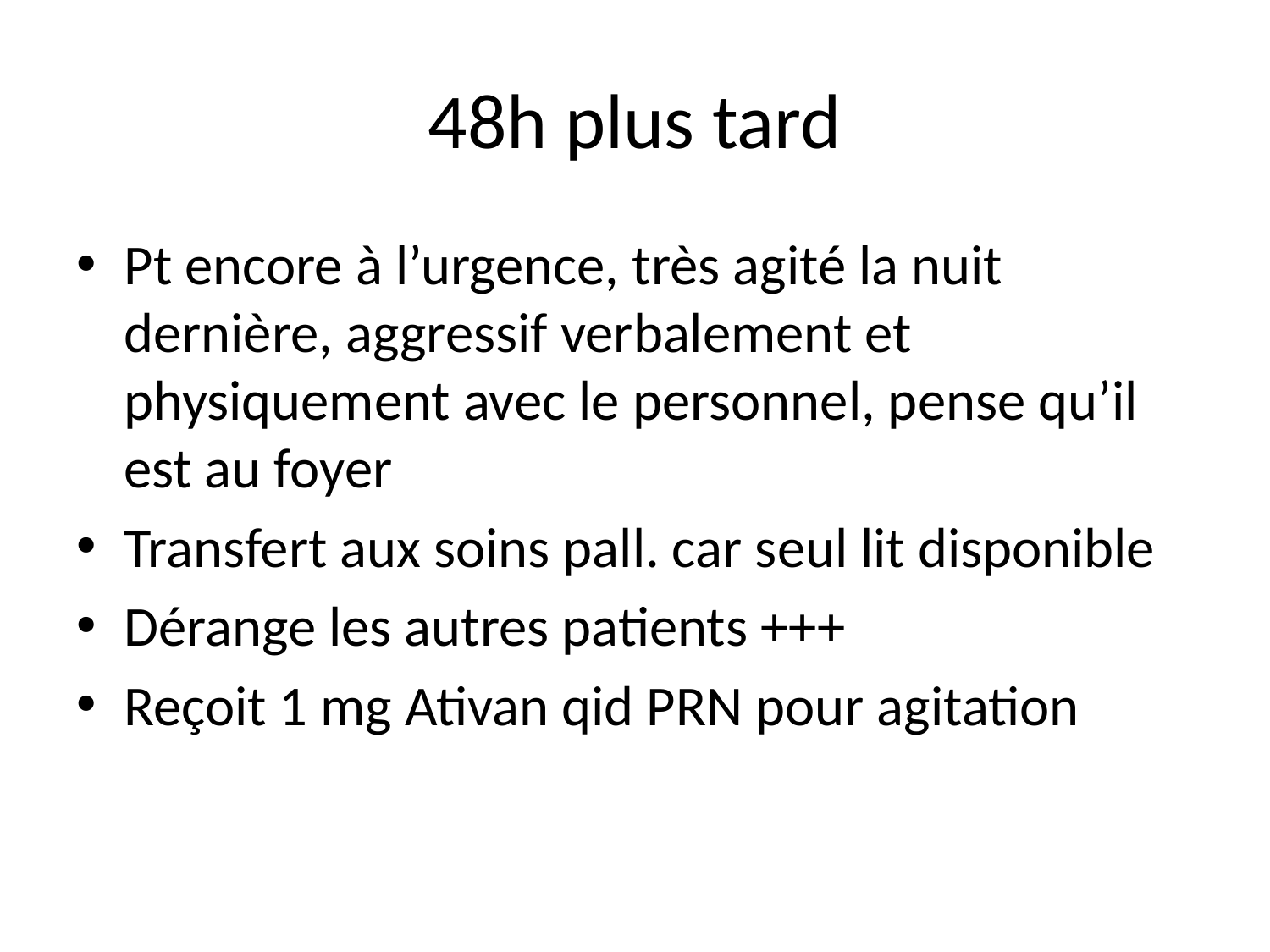

# 48h plus tard
Pt encore à l’urgence, très agité la nuit dernière, aggressif verbalement et physiquement avec le personnel, pense qu’il est au foyer
Transfert aux soins pall. car seul lit disponible
Dérange les autres patients +++
Reçoit 1 mg Ativan qid PRN pour agitation